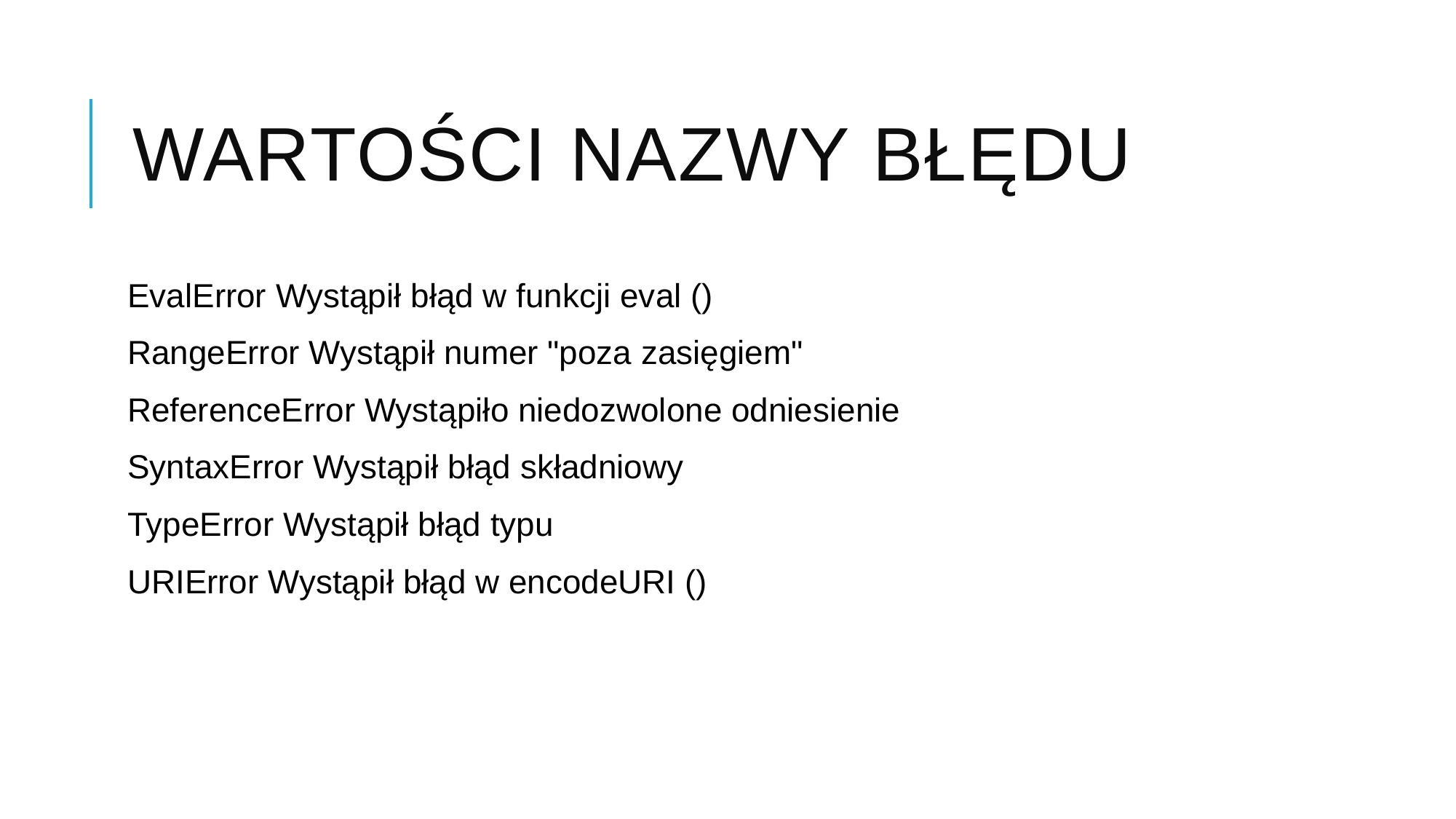

# Wartości nazwy błędu
EvalError Wystąpił błąd w funkcji eval ()
RangeError Wystąpił numer "poza zasięgiem"
ReferenceError Wystąpiło niedozwolone odniesienie
SyntaxError Wystąpił błąd składniowy
TypeError Wystąpił błąd typu
URIError Wystąpił błąd w encodeURI ()